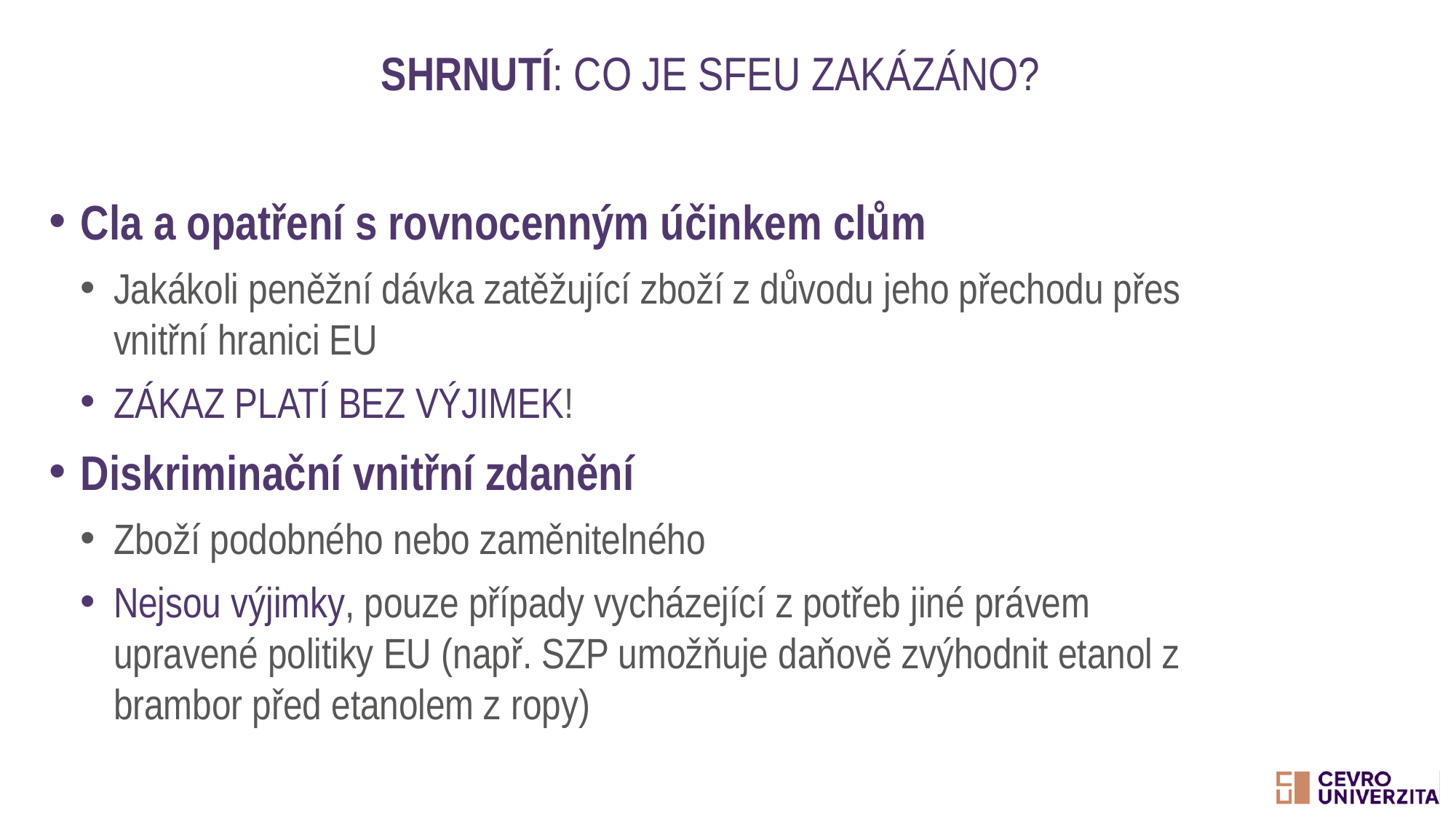

# Shrnutí: Co je SFEU zakázáno?
Cla a opatření s rovnocenným účinkem clům
Jakákoli peněžní dávka zatěžující zboží z důvodu jeho přechodu přes vnitřní hranici EU
ZÁKAZ PLATÍ BEZ VÝJIMEK!
Diskriminační vnitřní zdanění
Zboží podobného nebo zaměnitelného
Nejsou výjimky, pouze případy vycházející z potřeb jiné právem upravené politiky EU (např. SZP umožňuje daňově zvýhodnit etanol z brambor před etanolem z ropy)